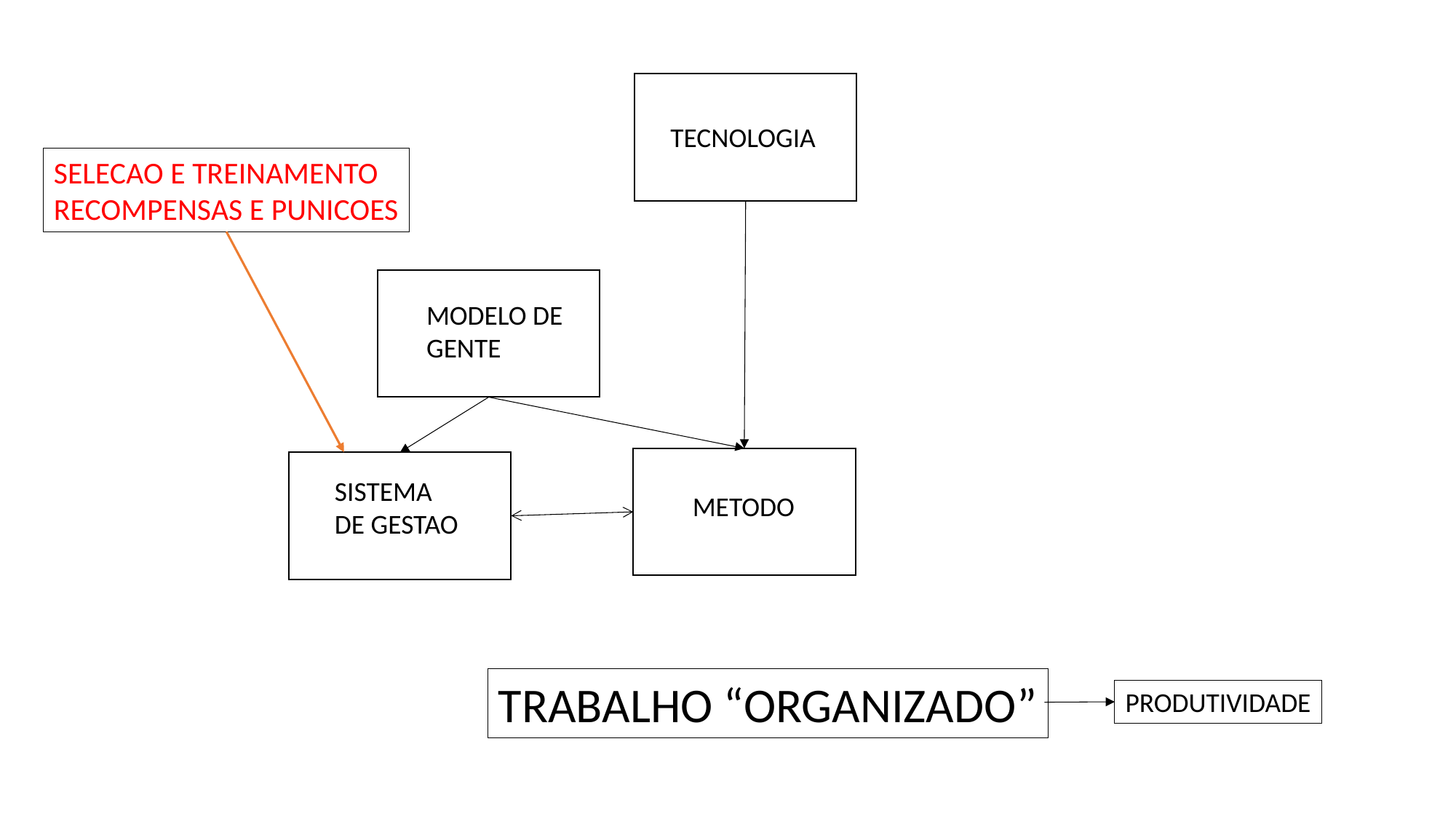

TECNOLOGIA
SELECAO E TREINAMENTO
RECOMPENSAS E PUNICOES

MODELO DE
GENTE

SISTEMA
DE GESTAO
METODO
TRABALHO “ORGANIZADO”
PRODUTIVIDADE